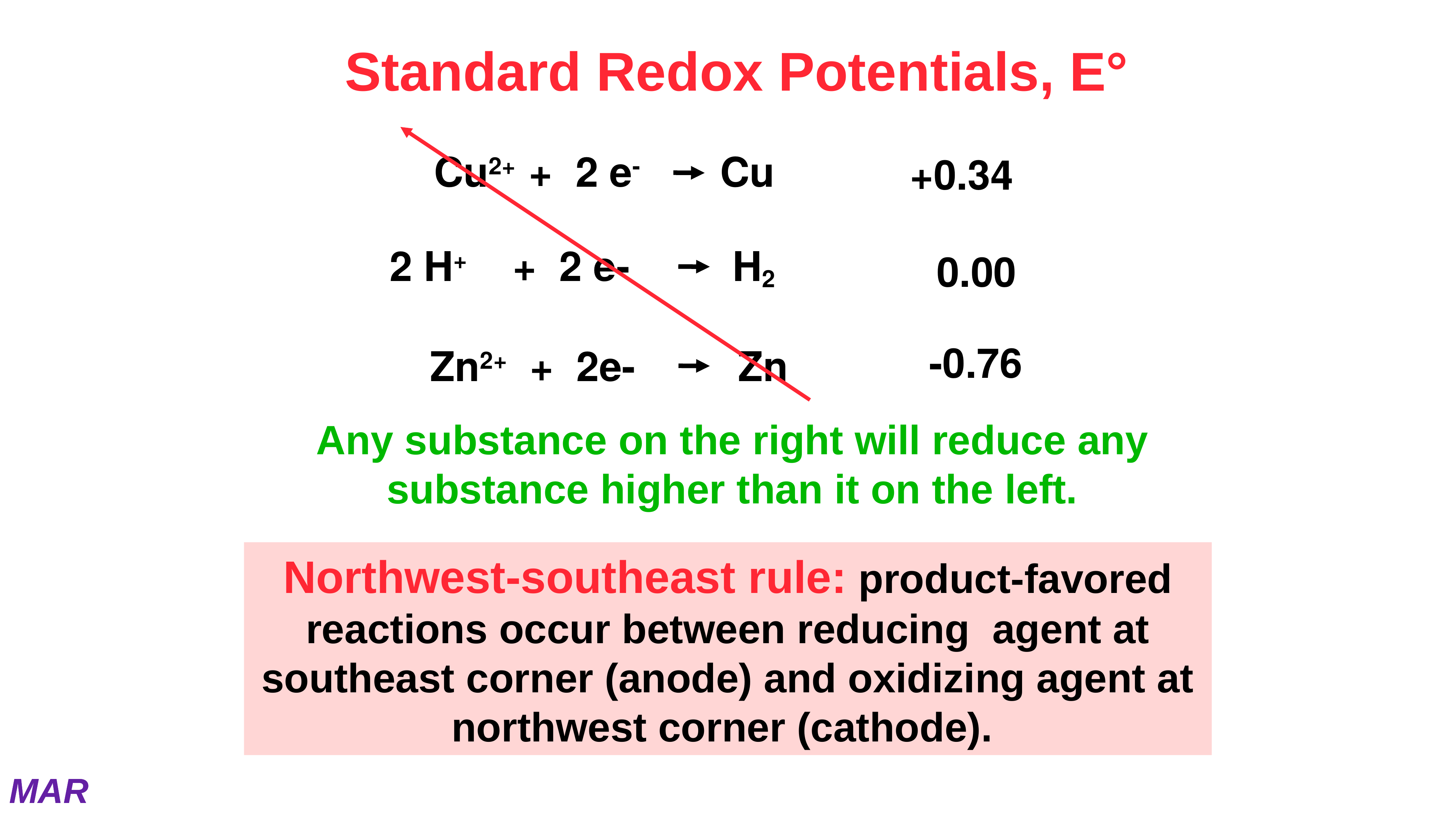

# Standard Redox Potentials, E°

Cu2+  +  2 e-       Cu
+0.34

2 H+    +  2 e-         H2
0.00

-0.76
Zn2+  +  2e-         Zn

Any substance on the right will reduce any substance higher than it on the left.
Northwest-southeast rule: product-favored reactions occur between reducing  agent at southeast corner (anode) and oxidizing agent at northwest corner (cathode).
MAR